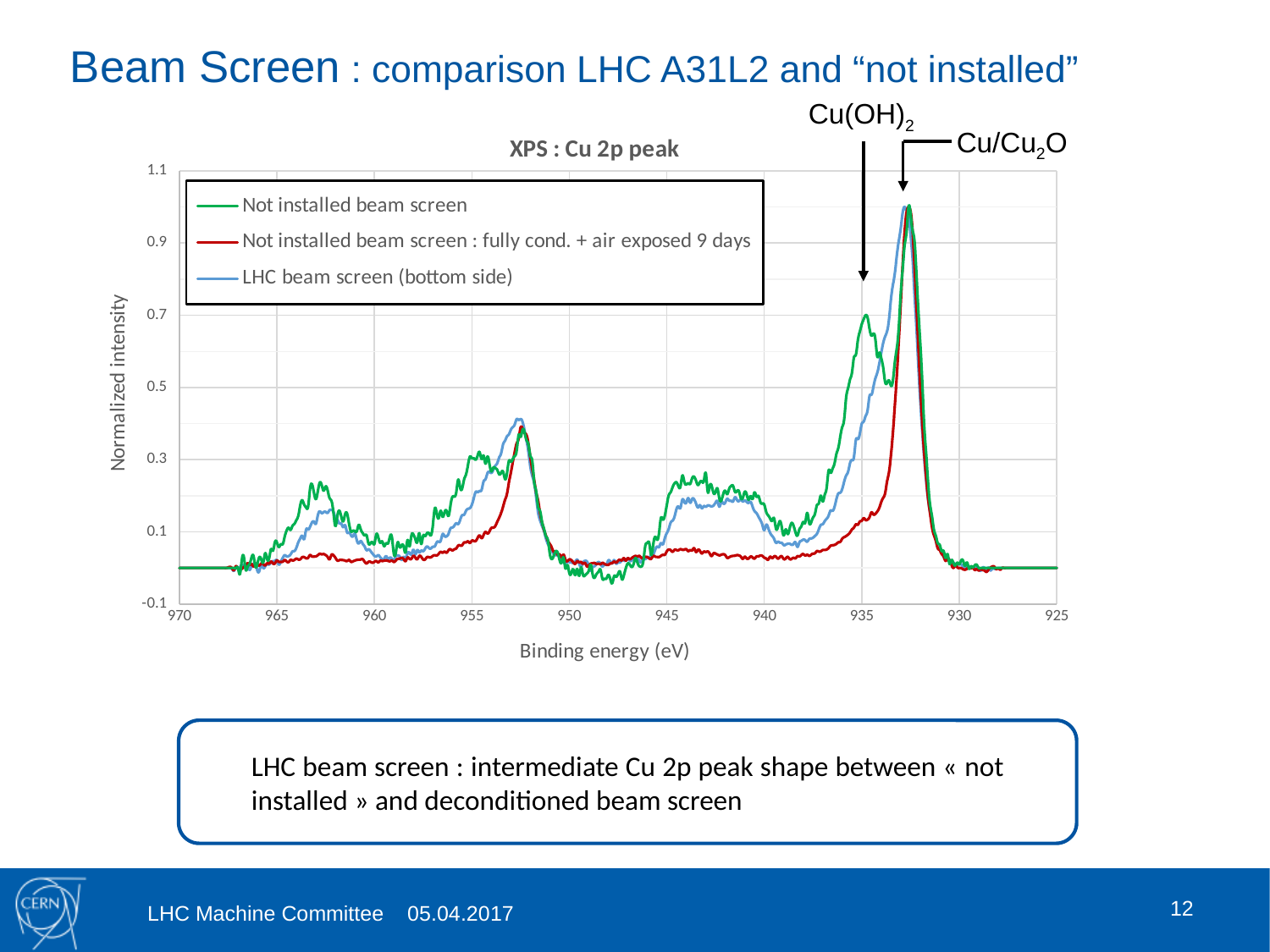

# Beam Screen : comparison LHC A31L2 and “not installed”
Cu(OH)2
Cu/Cu2O

### Chart: XPS : Cu 2p peak

| Category |  |  |  |
|---|---|---|---|
LHC beam screen : intermediate Cu 2p peak shape between « not installed » and deconditioned beam screen
12